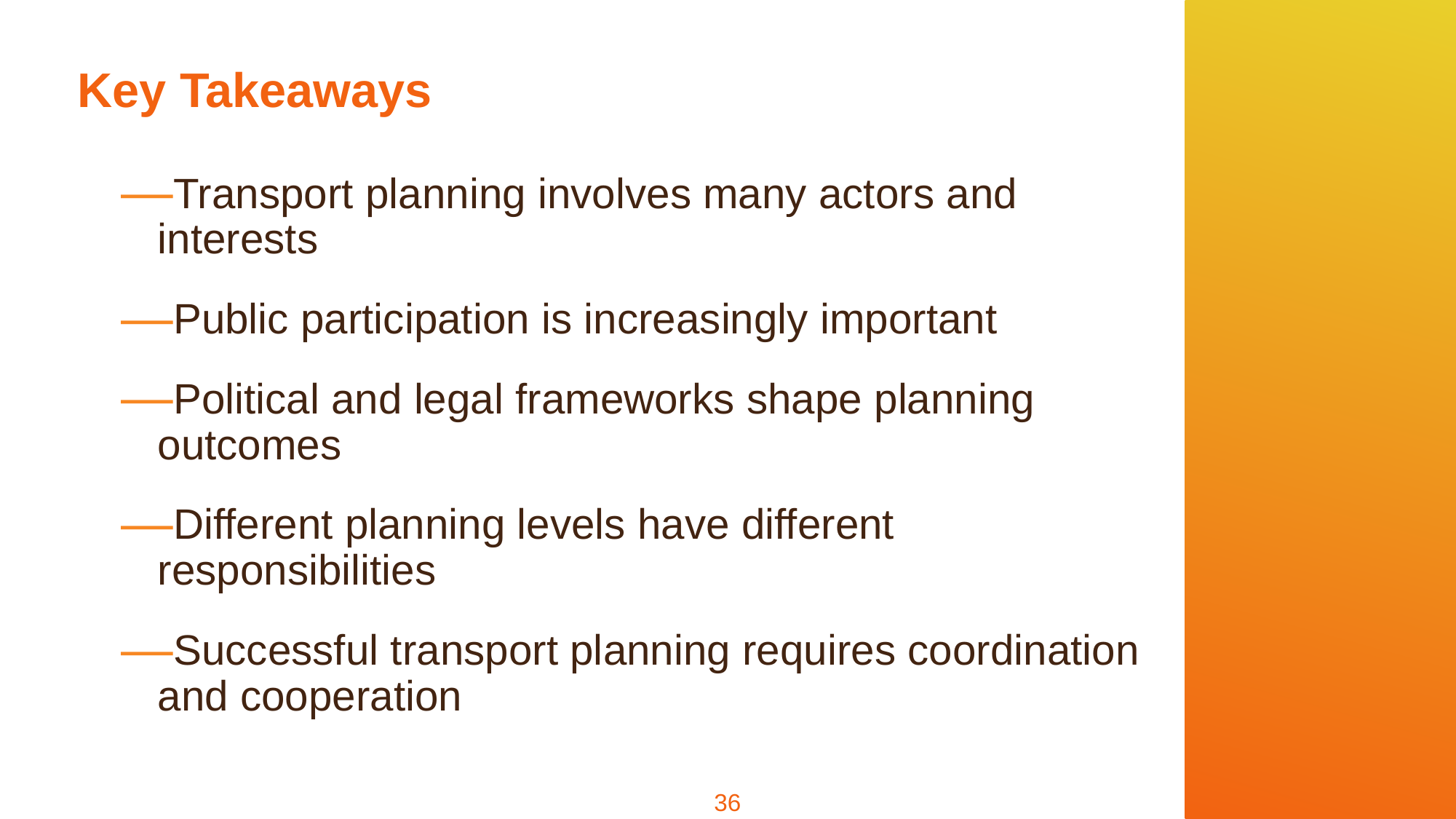

# Key Takeaways
Transport planning involves many actors and interests
Public participation is increasingly important
Political and legal frameworks shape planning outcomes
Different planning levels have different responsibilities
Successful transport planning requires coordination and cooperation